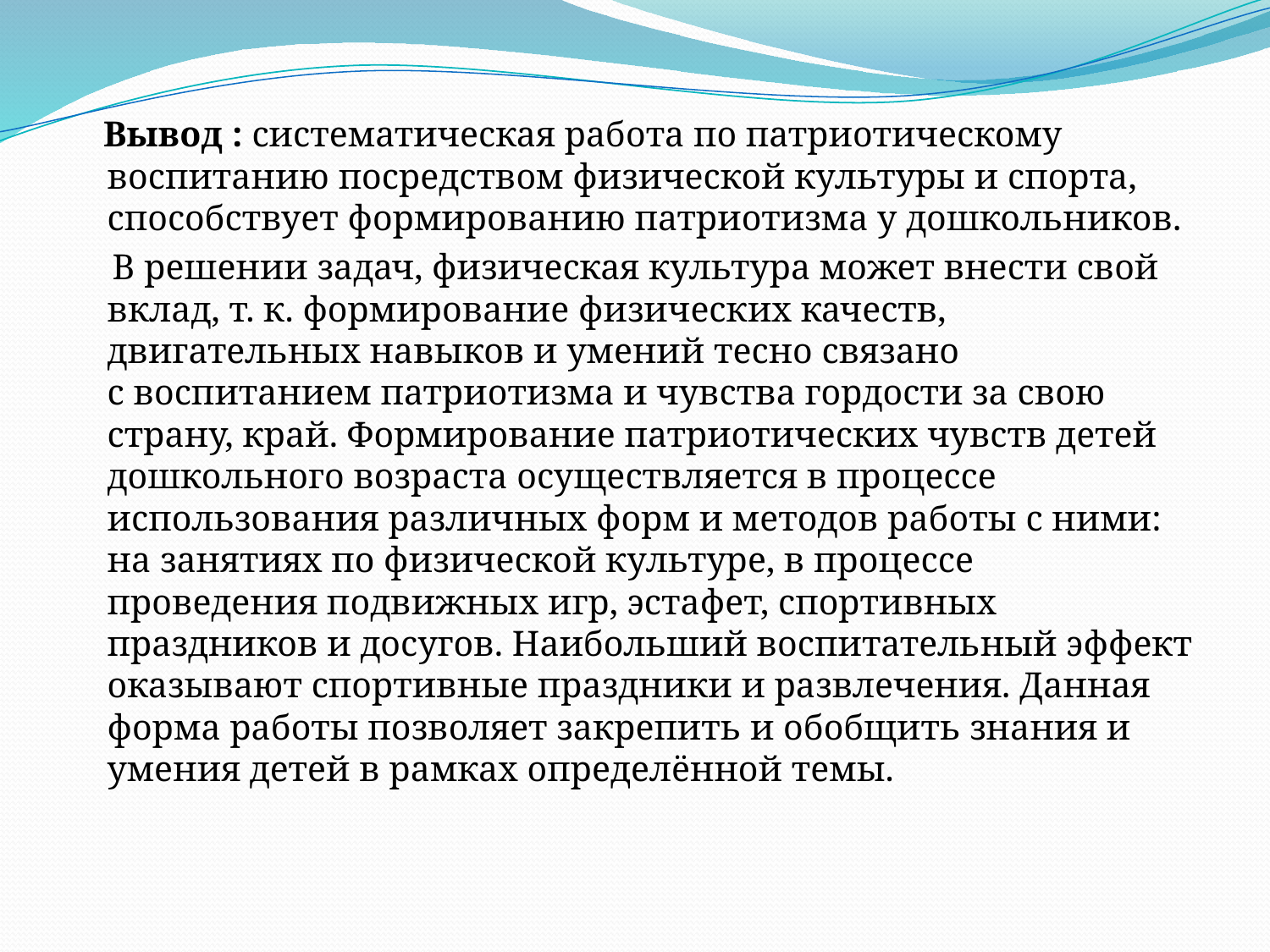

#
   Вывод : систематическая работа по патриотическому воспитанию посредством физической культуры и спорта, способствует формированию патриотизма у дошкольников.
    В решении задач, физическая культура может внести свой вклад, т. к. формирование физических качеств, двигательных навыков и умений тесно связано с воспитанием патриотизма и чувства гордости за свою страну, край. Формирование патриотических чувств детей дошкольного возраста осуществляется в процессе использования различных форм и методов работы с ними: на занятиях по физической культуре, в процессе проведения подвижных игр, эстафет, спортивных праздников и досугов. Наибольший воспитательный эффект оказывают спортивные праздники и развлечения. Данная форма работы позволяет закрепить и обобщить знания и умения детей в рамках определённой темы.